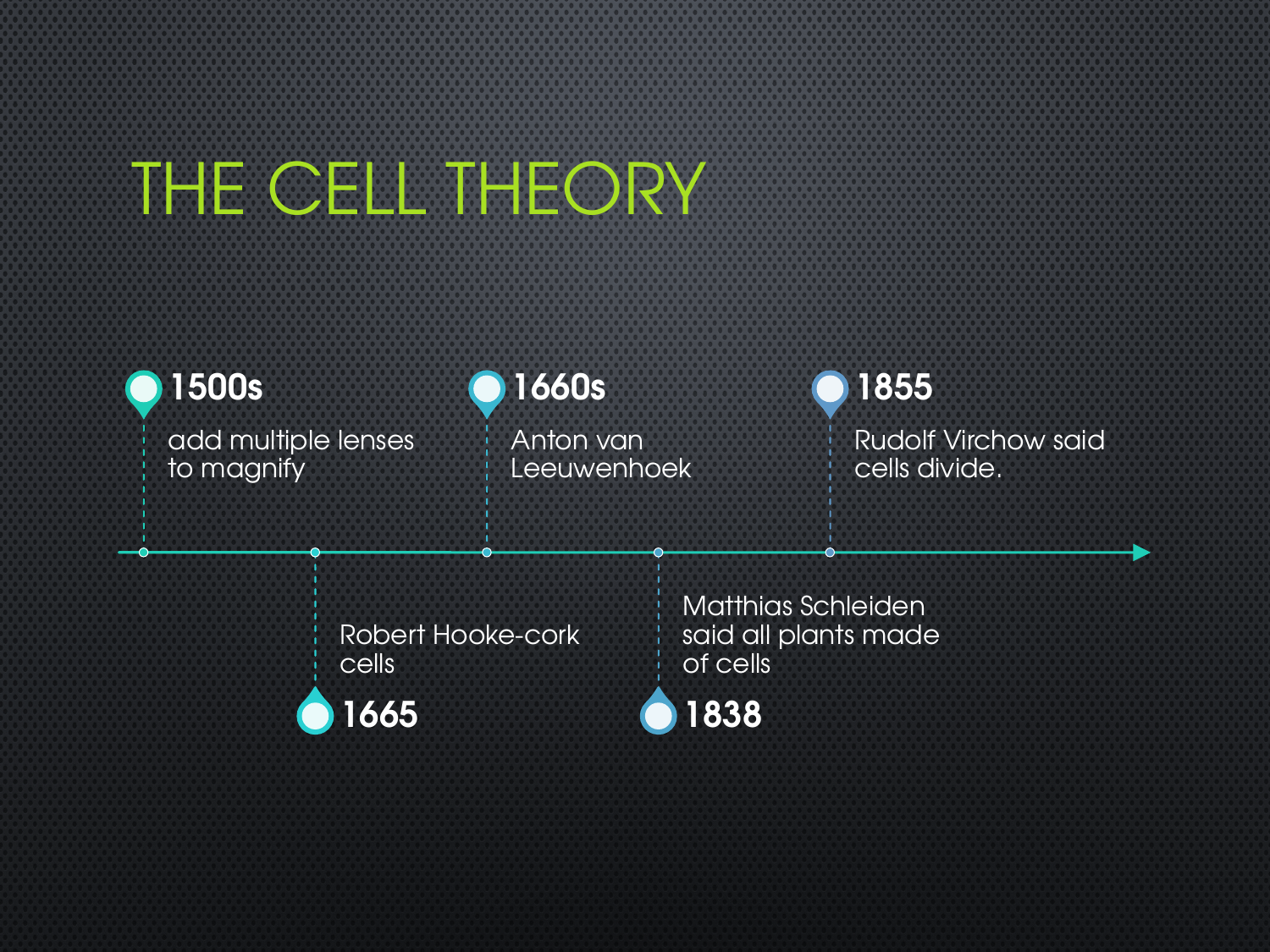

# The cell theory
add multiple lenses to magnify
1500s
Robert Hooke-cork cells
1665
Anton van Leeuwenhoek
1660s
Matthias Schleiden said all plants made of cells
1838
Rudolf Virchow said cells divide.
1855